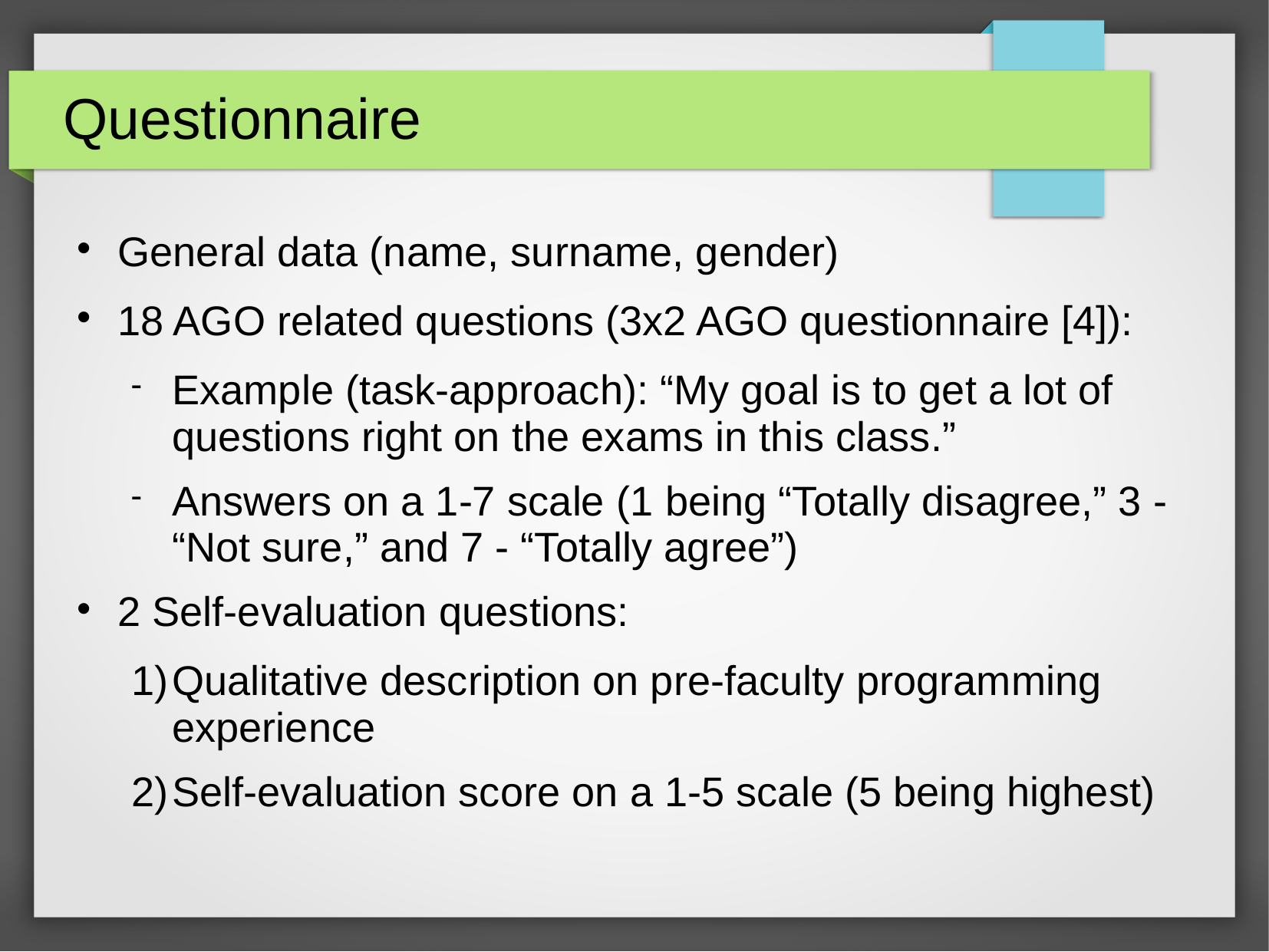

# Questionnaire
General data (name, surname, gender)
18 AGO related questions (3x2 AGO questionnaire [4]):
Example (task-approach): “My goal is to get a lot of questions right on the exams in this class.”
Answers on a 1-7 scale (1 being “Totally disagree,” 3 - “Not sure,” and 7 - “Totally agree”)
2 Self-evaluation questions:
Qualitative description on pre-faculty programming experience
Self-evaluation score on a 1-5 scale (5 being highest)